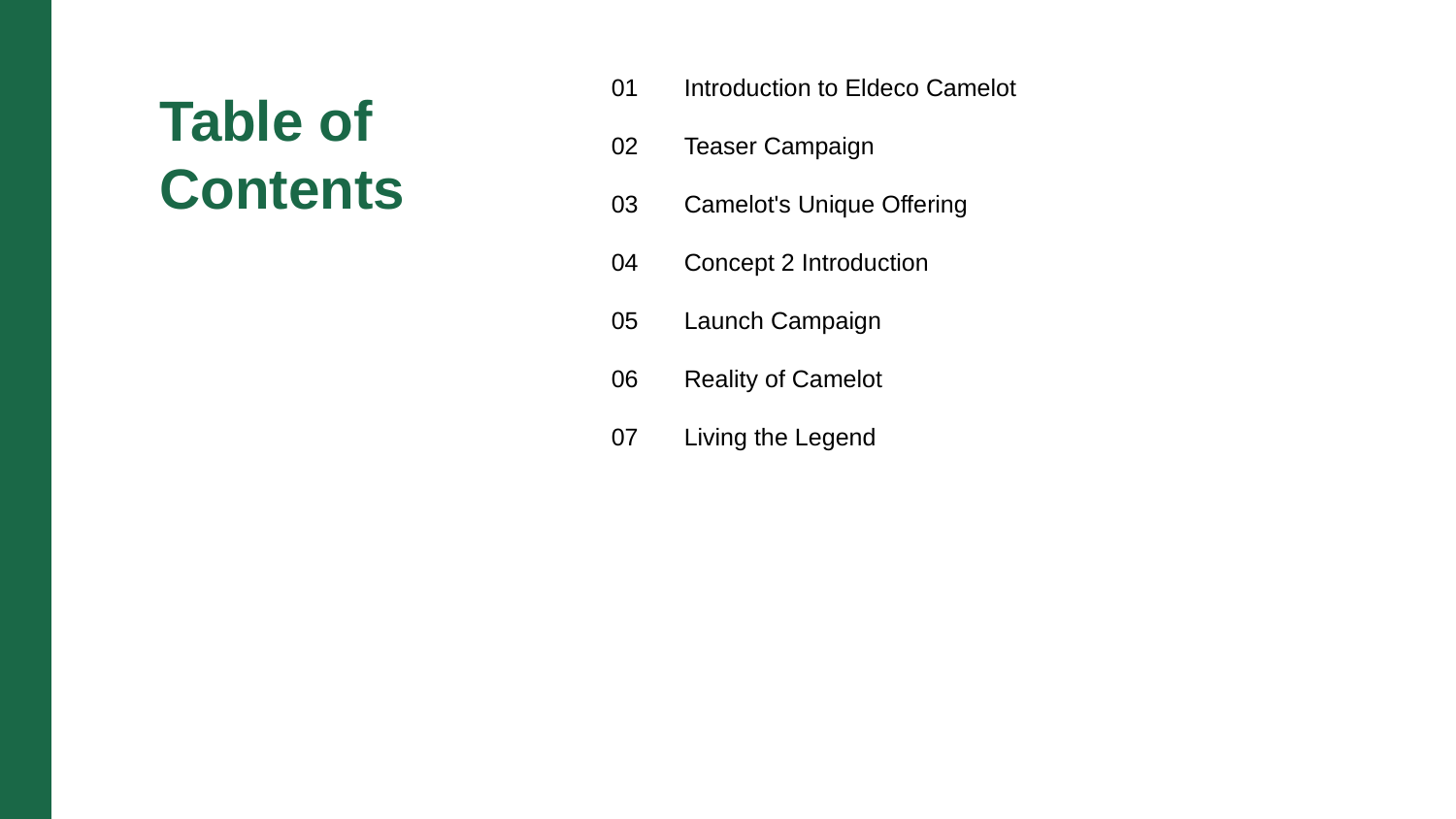

01
Introduction to Eldeco Camelot
Table of Contents
02
Teaser Campaign
03
Camelot's Unique Offering
04
Concept 2 Introduction
05
Launch Campaign
06
Reality of Camelot
07
Living the Legend